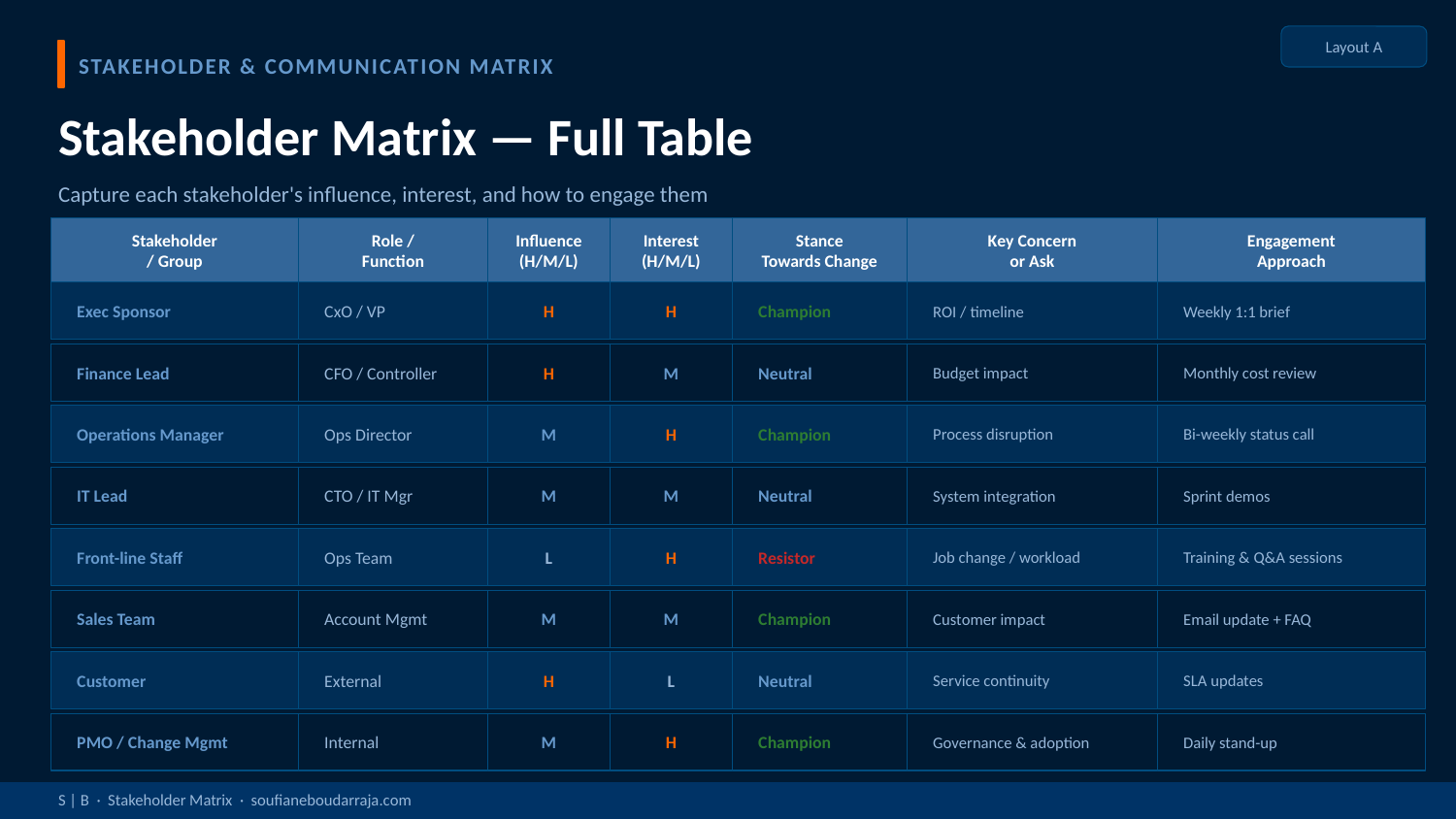

Layout A
STAKEHOLDER & COMMUNICATION MATRIX

Stakeholder Matrix — Full Table
Capture each stakeholder's influence, interest, and how to engage them

Stakeholder
/ Group

Role /
Function

Influence
(H/M/L)

Interest
(H/M/L)

Stance
Towards Change

Key Concern
or Ask

Engagement
Approach

Exec Sponsor

CxO / VP

H

H

Champion

ROI / timeline

Weekly 1:1 brief

Finance Lead

CFO / Controller

H

M

Neutral

Budget impact

Monthly cost review

Operations Manager

Ops Director

M

H

Champion

Process disruption

Bi-weekly status call

IT Lead

CTO / IT Mgr

M

M

Neutral

System integration

Sprint demos

Front-line Staff

Ops Team

L

H

Resistor

Job change / workload

Training & Q&A sessions

Sales Team

Account Mgmt

M

M

Champion

Customer impact

Email update + FAQ

Customer

External

H

L

Neutral

Service continuity

SLA updates

PMO / Change Mgmt

Internal

M

H

Champion

Governance & adoption

Daily stand-up

S | B  ·  Stakeholder Matrix  ·  soufianeboudarraja.com